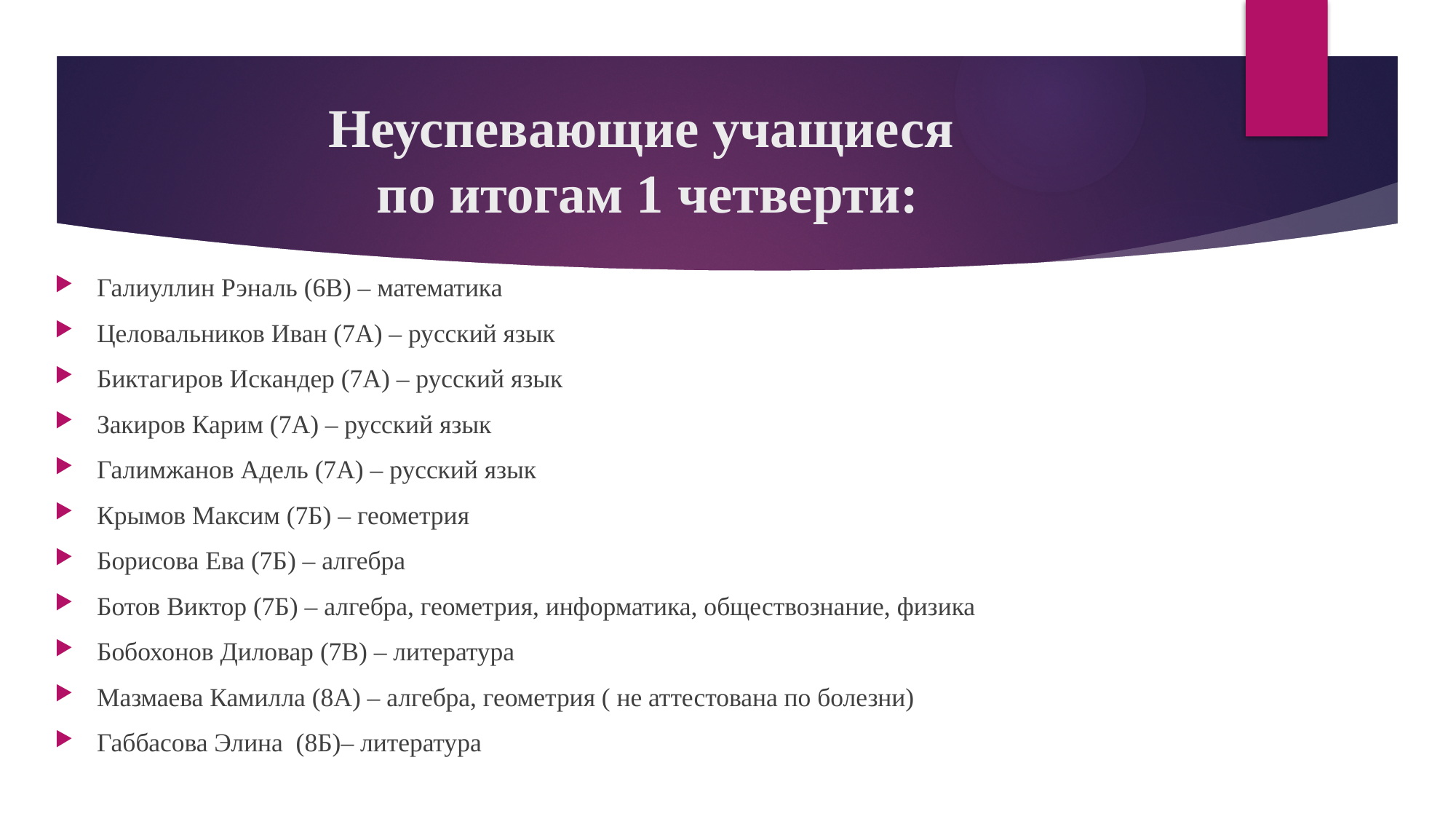

# Неуспевающие учащиеся по итогам 1 четверти:
Галиуллин Рэналь (6В) – математика
Целовальников Иван (7А) – русский язык
Биктагиров Искандер (7А) – русский язык
Закиров Карим (7А) – русский язык
Галимжанов Адель (7А) – русский язык
Крымов Максим (7Б) – геометрия
Борисова Ева (7Б) – алгебра
Ботов Виктор (7Б) – алгебра, геометрия, информатика, обществознание, физика
Бобохонов Диловар (7В) – литература
Мазмаева Камилла (8А) – алгебра, геометрия ( не аттестована по болезни)
Габбасова Элина  (8Б)– литература